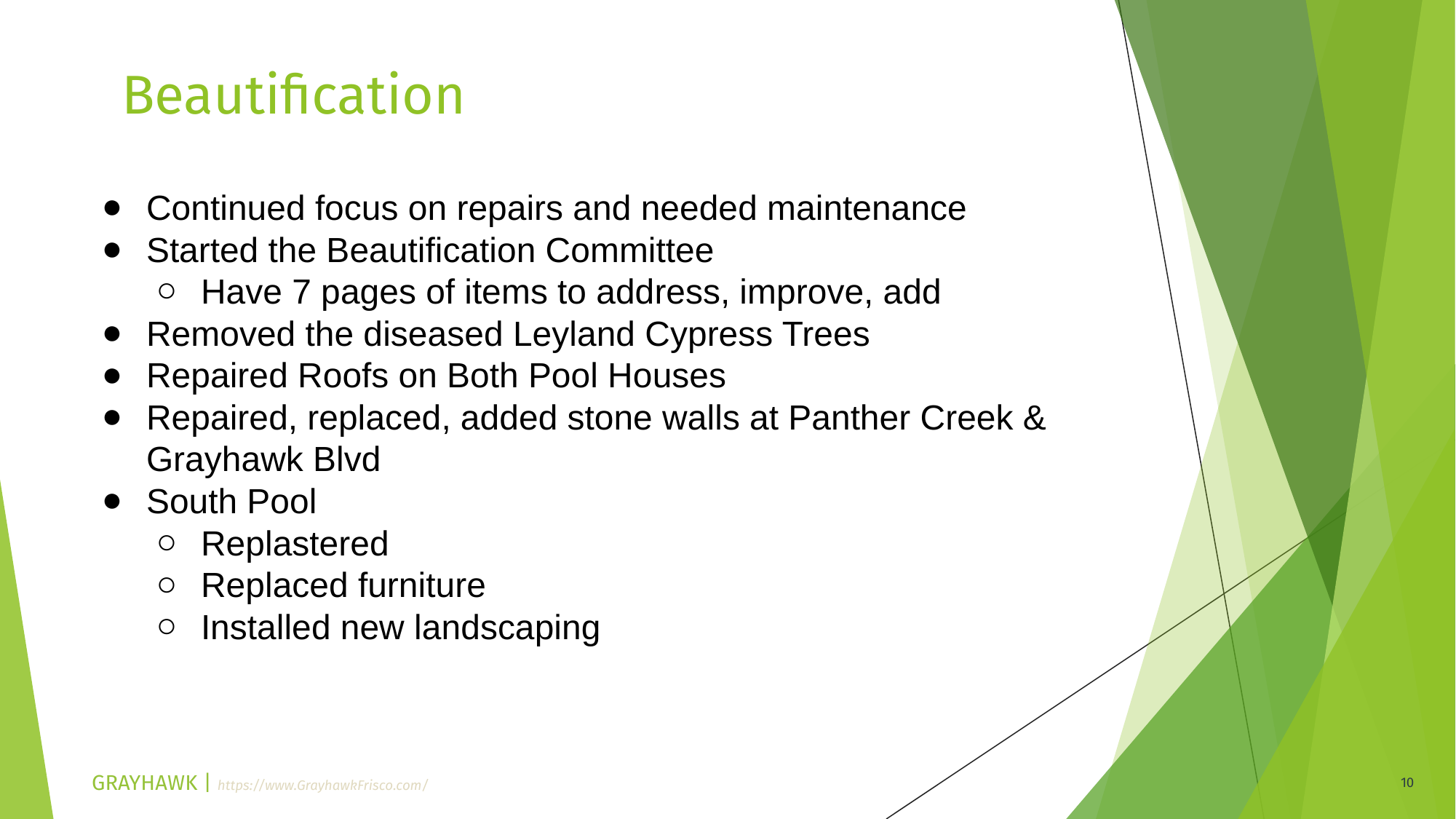

# Beautification
Continued focus on repairs and needed maintenance
Started the Beautification Committee
Have 7 pages of items to address, improve, add
Removed the diseased Leyland Cypress Trees
Repaired Roofs on Both Pool Houses
Repaired, replaced, added stone walls at Panther Creek & Grayhawk Blvd
South Pool
Replastered
Replaced furniture
Installed new landscaping
GRAYHAWK | https://www.GrayhawkFrisco.com/
10